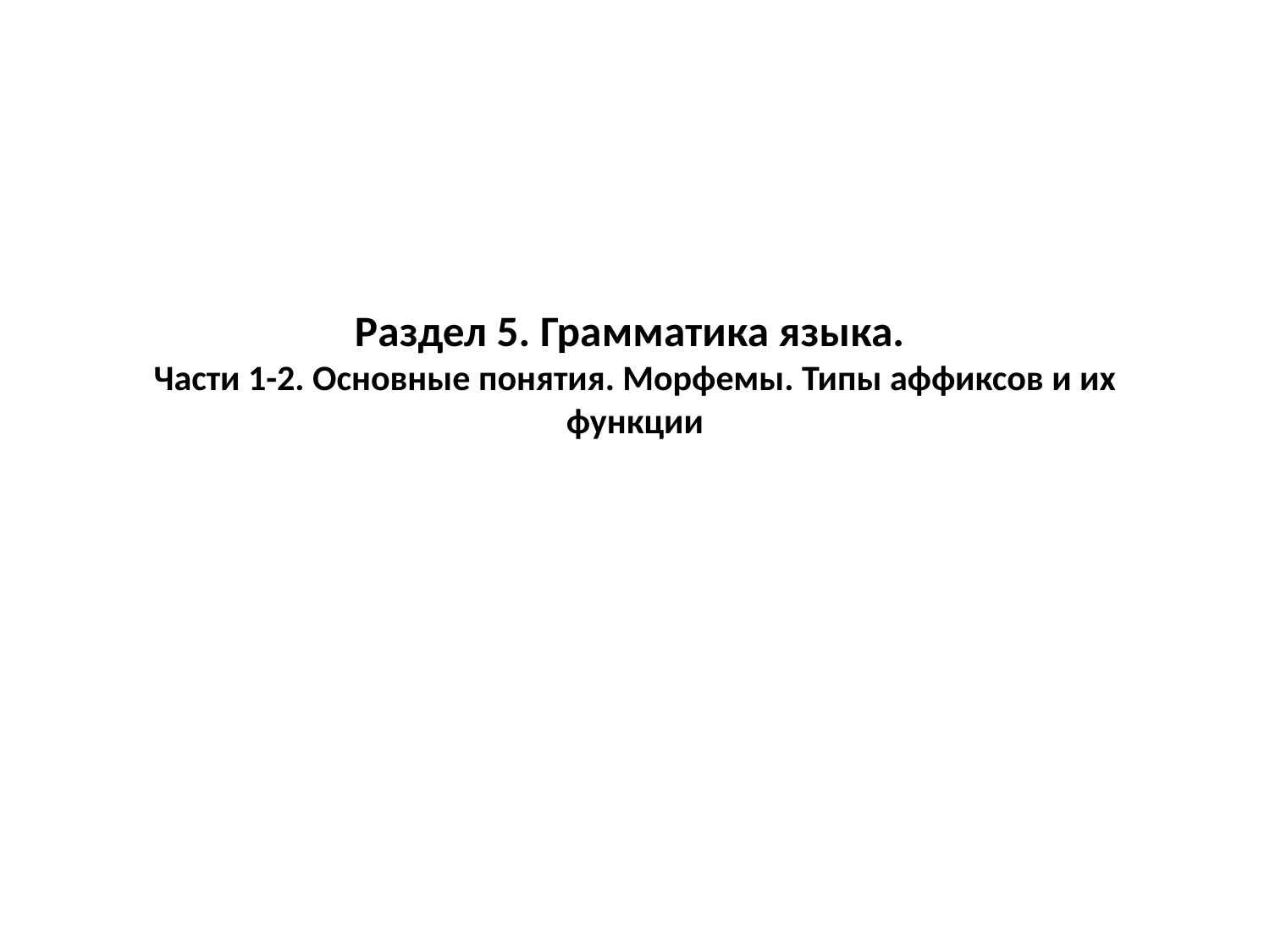

# Раздел 5. Грамматика языка. Части 1-2. Основные понятия. Морфемы. Типы аффиксов и их функции